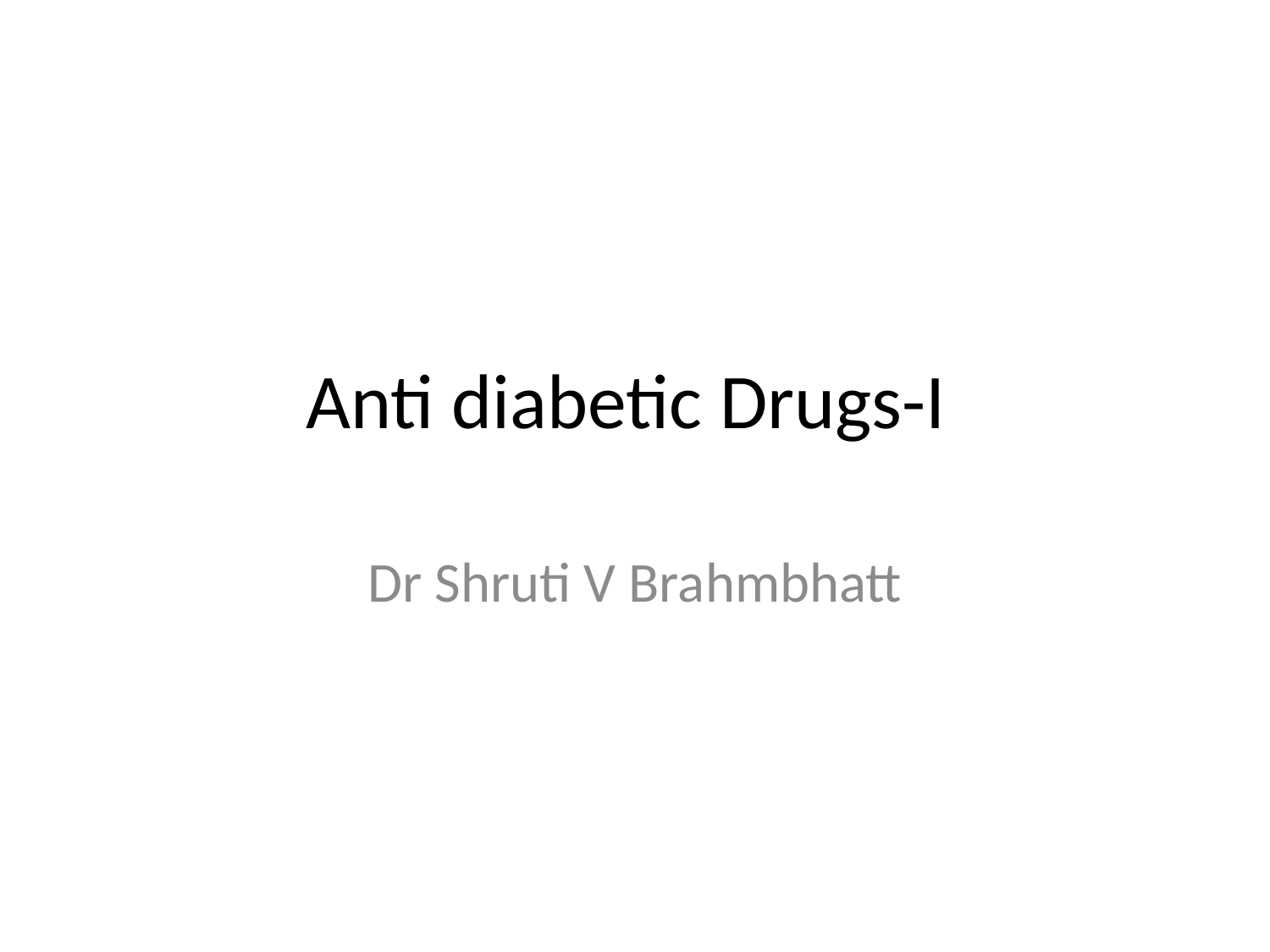

# Anti diabetic Drugs-I
Dr Shruti V Brahmbhatt